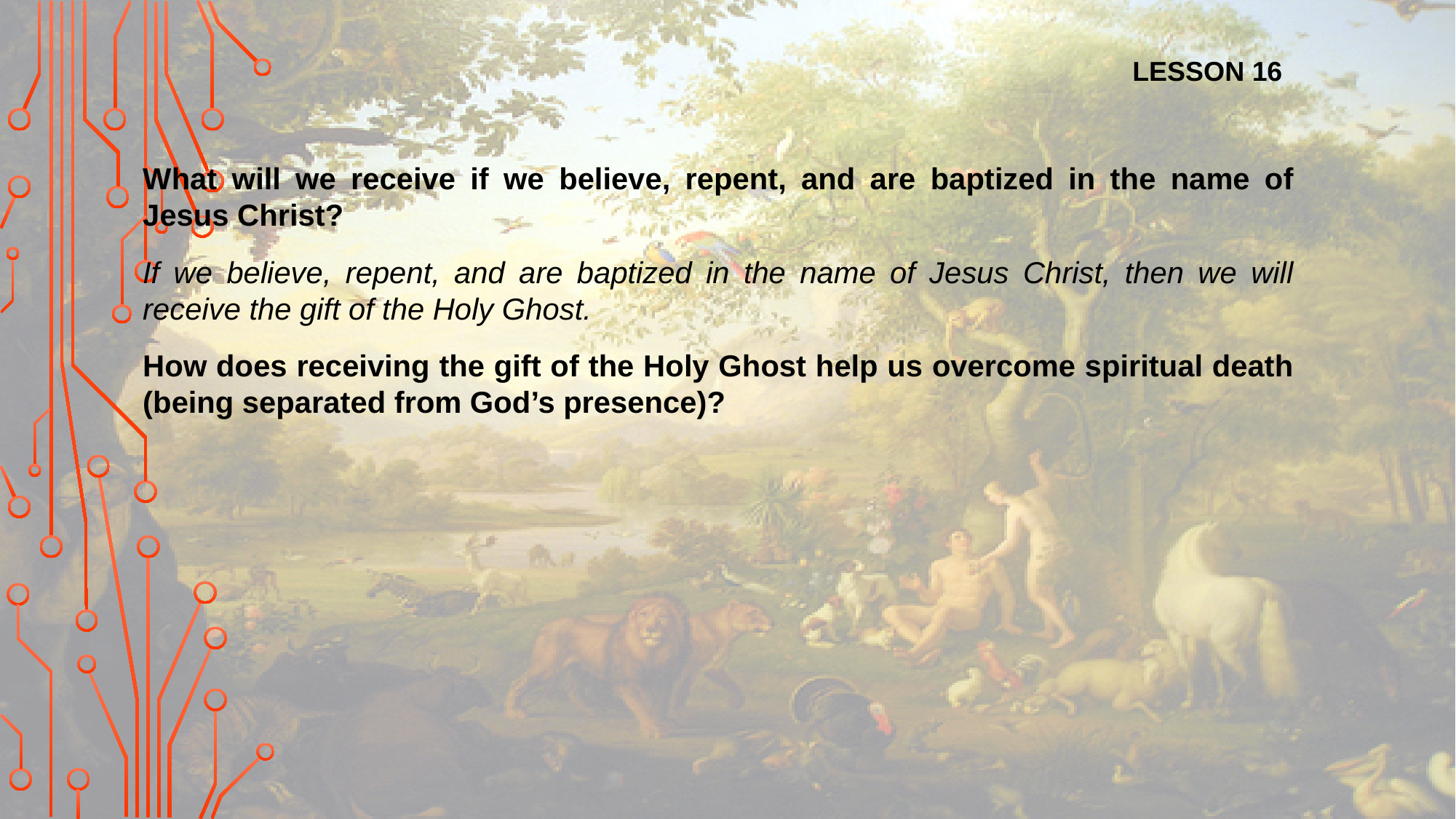

LESSON 16
What will we receive if we believe, repent, and are baptized in the name of Jesus Christ?
If we believe, repent, and are baptized in the name of Jesus Christ, then we will receive the gift of the Holy Ghost.
How does receiving the gift of the Holy Ghost help us overcome spiritual death (being separated from God’s presence)?